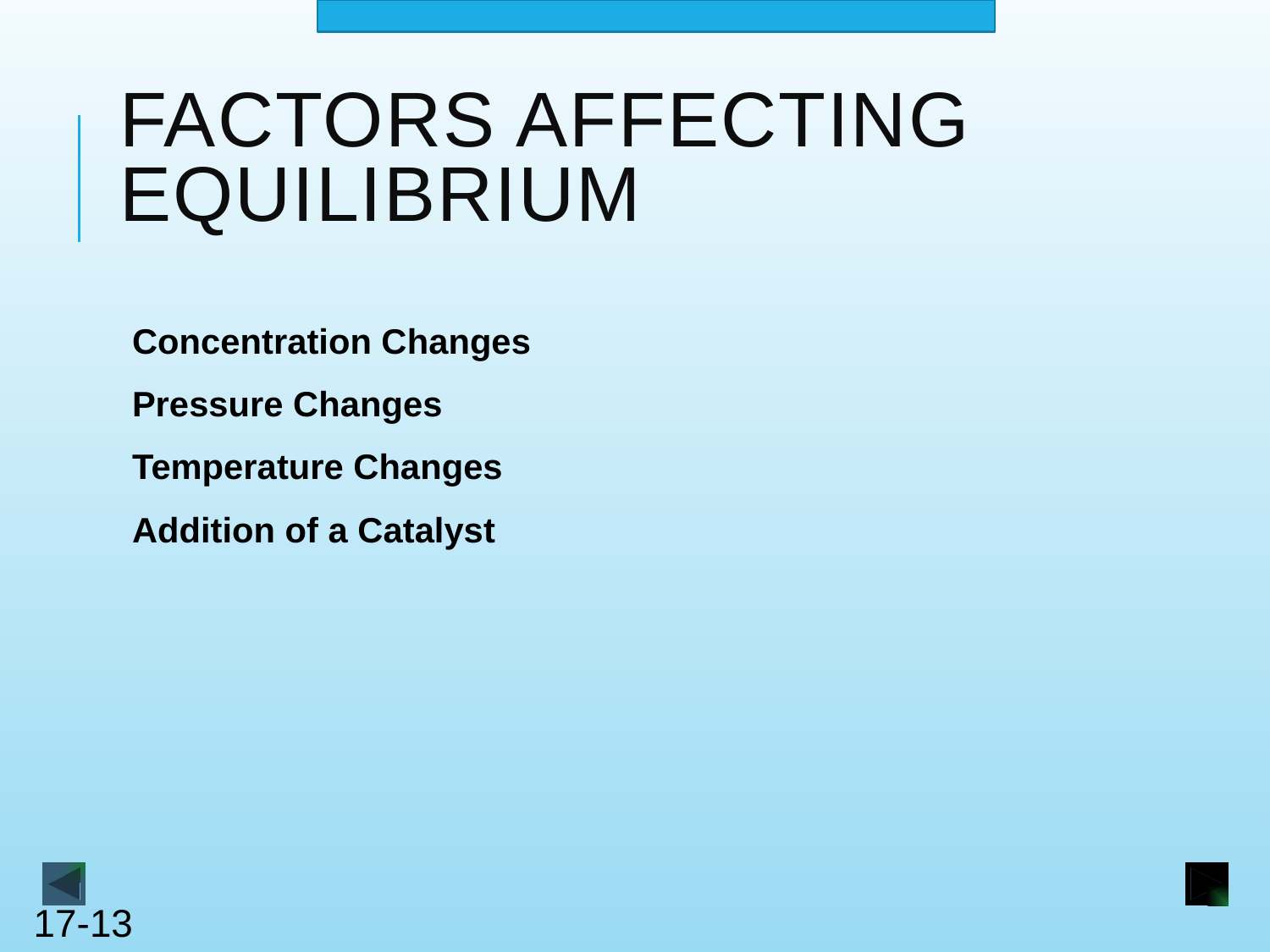

# Factors Affecting Equilibrium
Concentration Changes
Pressure Changes
Temperature Changes
Addition of a Catalyst